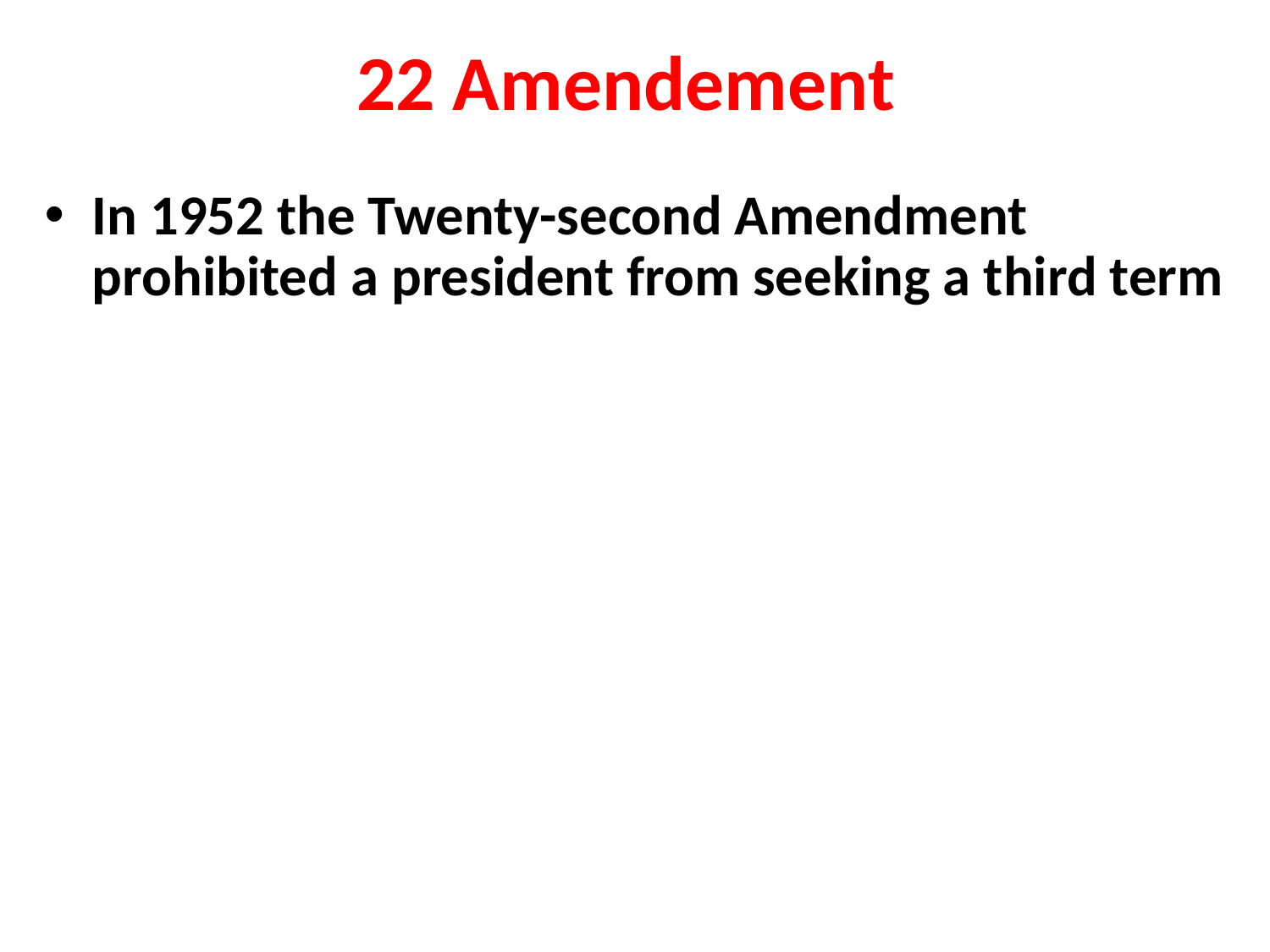

# 22 Amendement
In 1952 the Twenty-second Amendment prohibited a president from seeking a third term